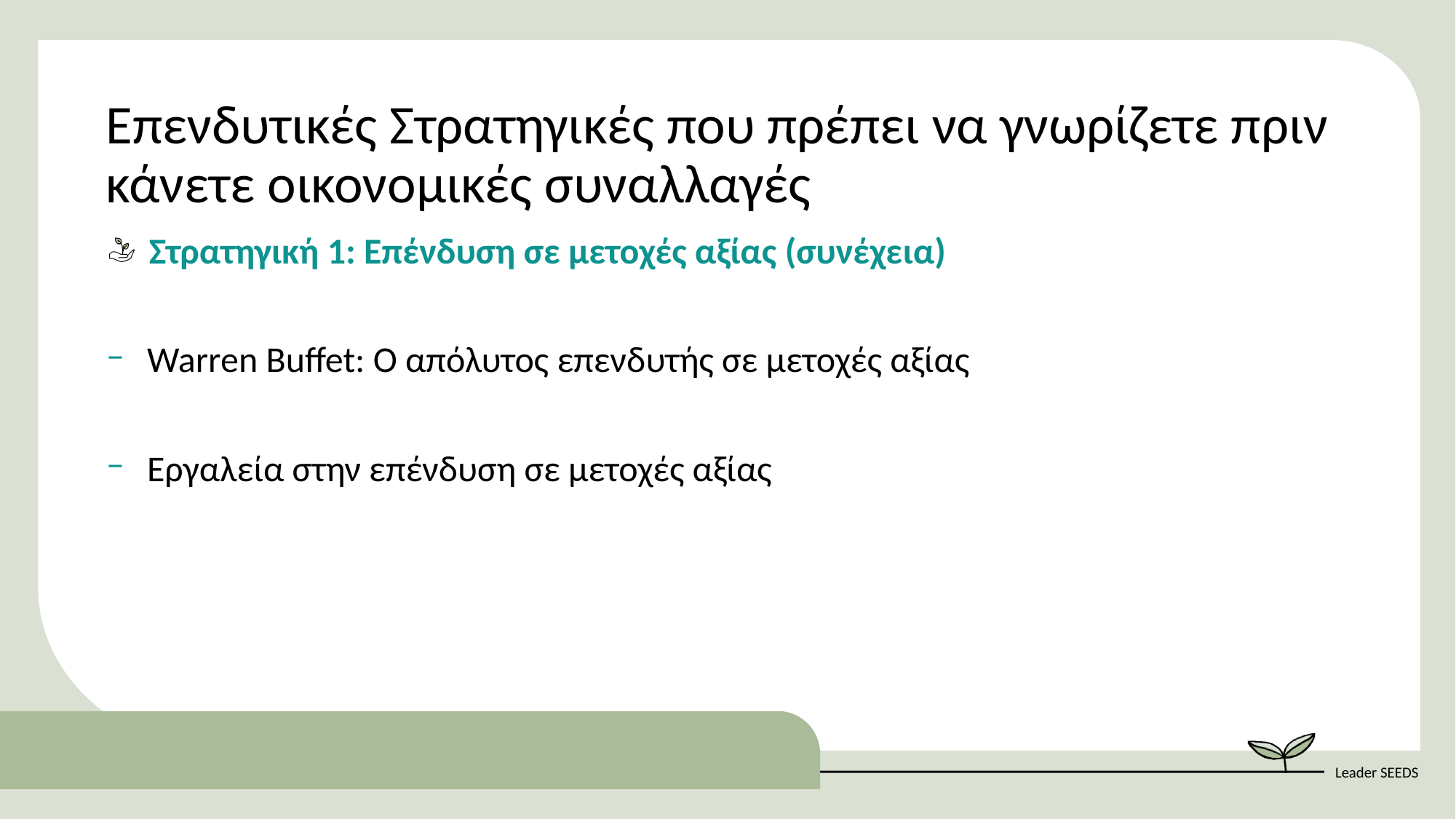

Επενδυτικές Στρατηγικές που πρέπει να γνωρίζετε πριν κάνετε οικονομικές συναλλαγές
Στρατηγική 1: Επένδυση σε μετοχές αξίας (συνέχεια)

Warren Buffet: Ο απόλυτος επενδυτής σε μετοχές αξίας

Eργαλεία στην επένδυση σε μετοχές αξίας